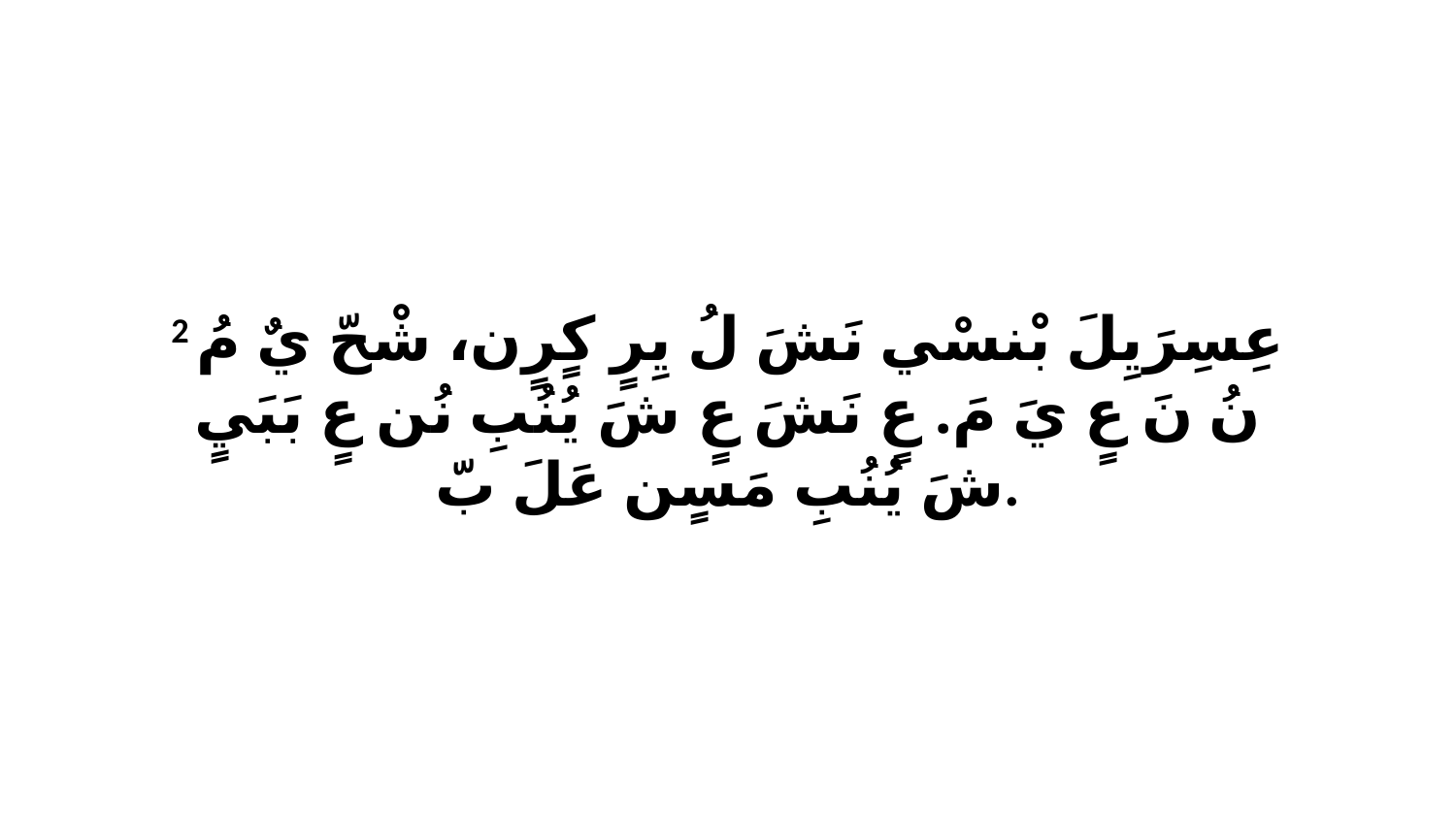

2 عِسِرَيِلَ بْنسْي نَشَ لُ يِرٍ كٍرٍن، شْحّ يٌ مُ نُ نَ عٍ يَ مَ. عٍ نَشَ عٍ شَ يُنُبِ نُن عٍ بَبَيٍ شَ يُنُبِ مَسٍن عَلَ بّ.